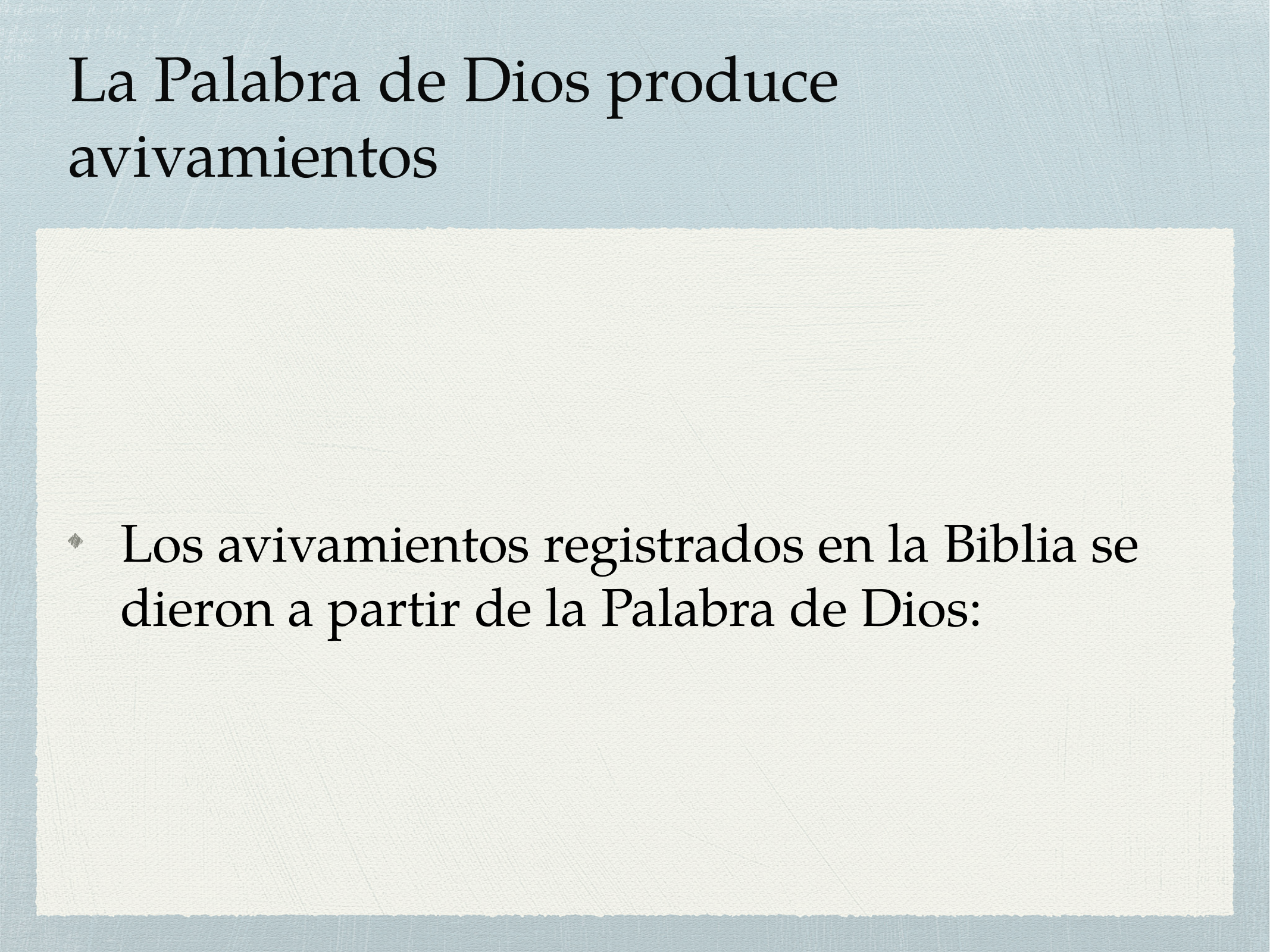

# La Palabra de Dios produce avivamientos
Los avivamientos registrados en la Biblia se dieron a partir de la Palabra de Dios: